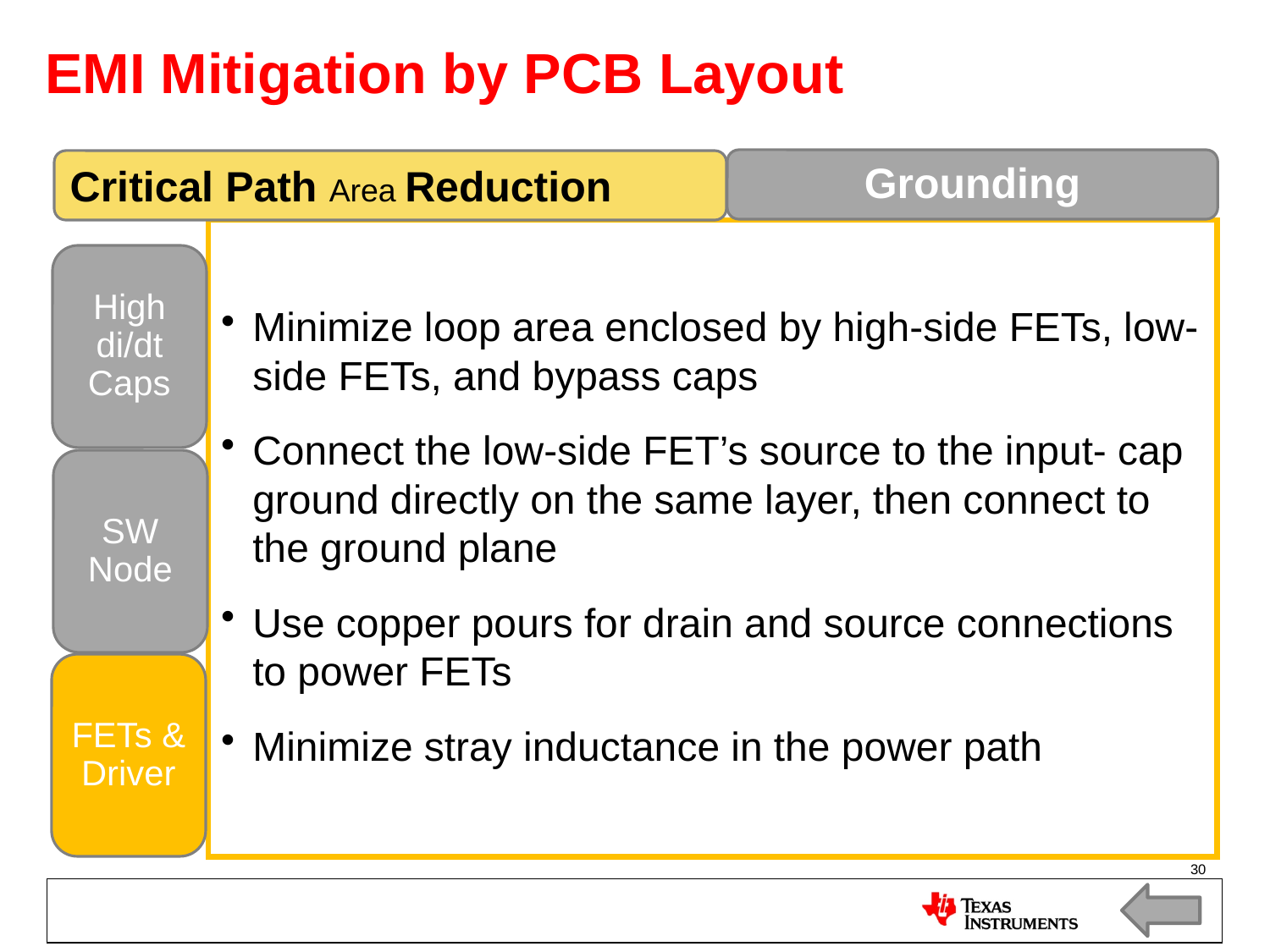

# EMI Mitigation by PCB Layout
Grounding
Critical Path Area Reduction

Minimize loop area enclosed by high-side FETs, low-side FETs, and bypass caps
Connect the low-side FET’s source to the input- cap ground directly on the same layer, then connect to the ground plane
Use copper pours for drain and source connections to power FETs
Minimize stray inductance in the power path

High di/dt Caps
SW Node
FETs & Driver
30